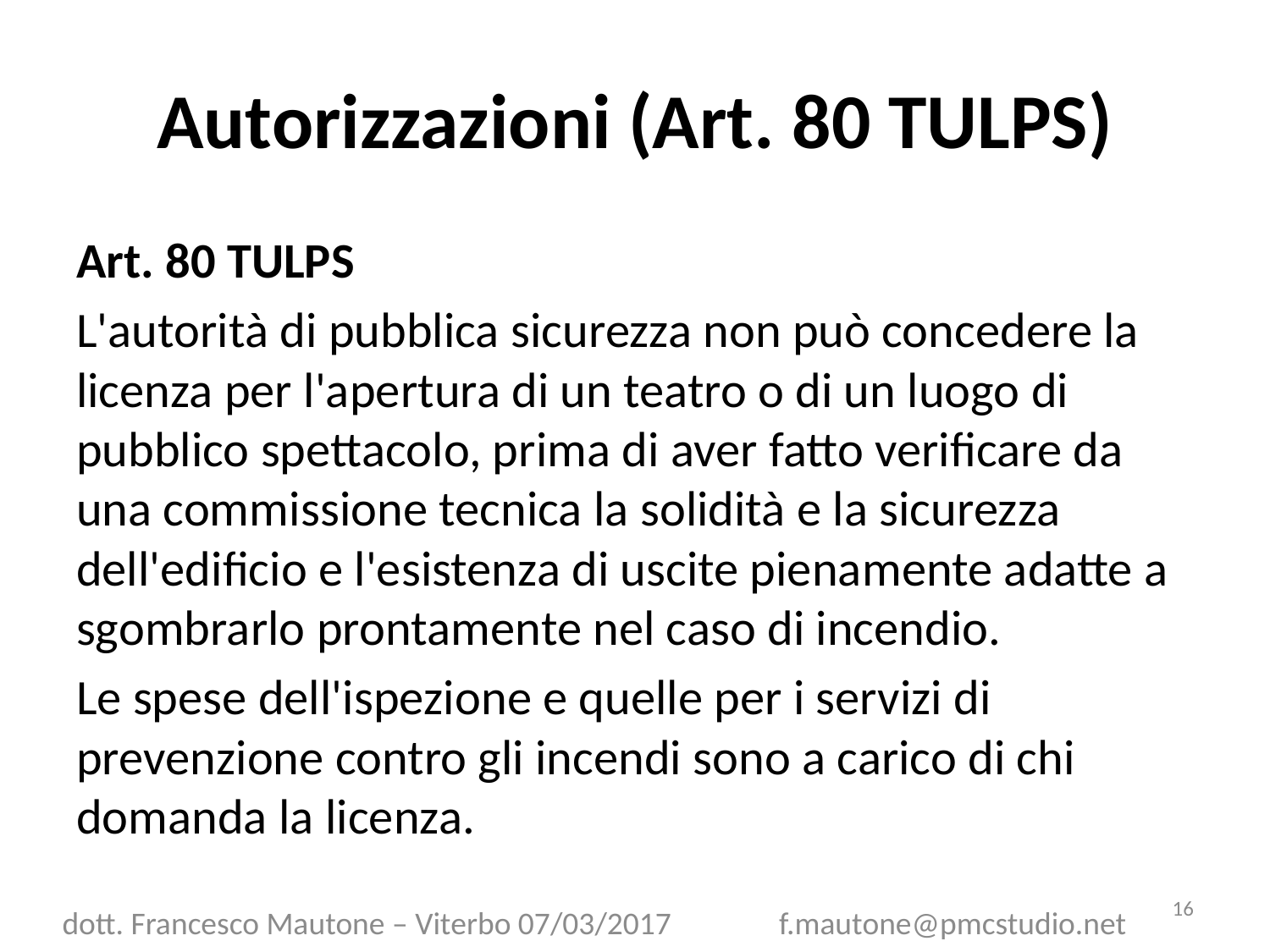

# Autorizzazioni (Art. 80 TULPS)
Art. 80 TULPS
L'autorità di pubblica sicurezza non può concedere la licenza per l'apertura di un teatro o di un luogo di pubblico spettacolo, prima di aver fatto verificare da una commissione tecnica la solidità e la sicurezza dell'edificio e l'esistenza di uscite pienamente adatte a sgombrarlo prontamente nel caso di incendio.
Le spese dell'ispezione e quelle per i servizi di prevenzione contro gli incendi sono a carico di chi domanda la licenza.

16
dott. Francesco Mautone – Viterbo 07/03/2017               f.mautone@pmcstudio.net